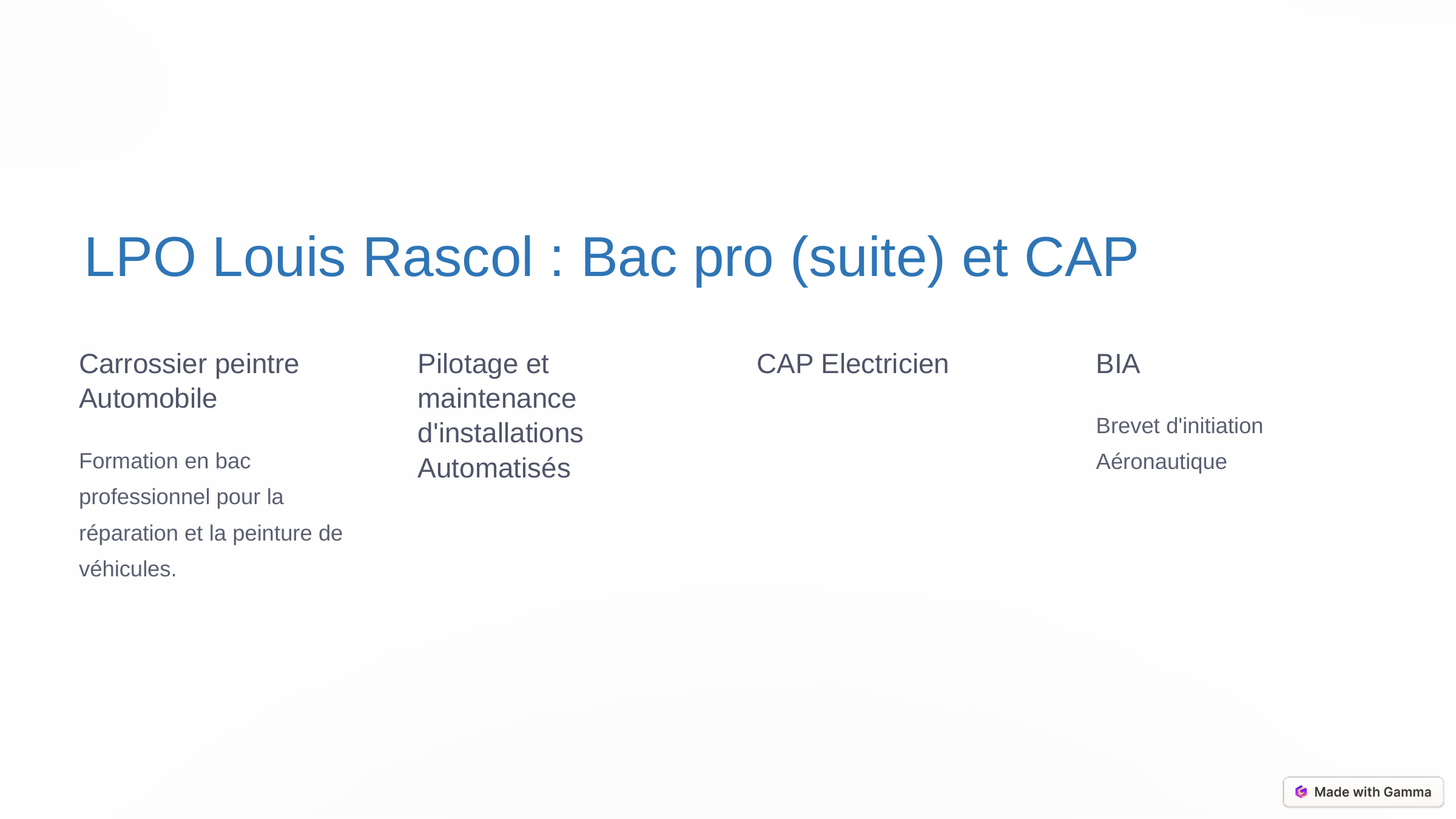

LPO Louis Rascol : Bac pro (suite) et CAP
Carrossier peintre Automobile
Pilotage et maintenance d'installations Automatisés
CAP Electricien
BIA
Brevet d'initiation Aéronautique
Formation en bac professionnel pour la réparation et la peinture de véhicules.